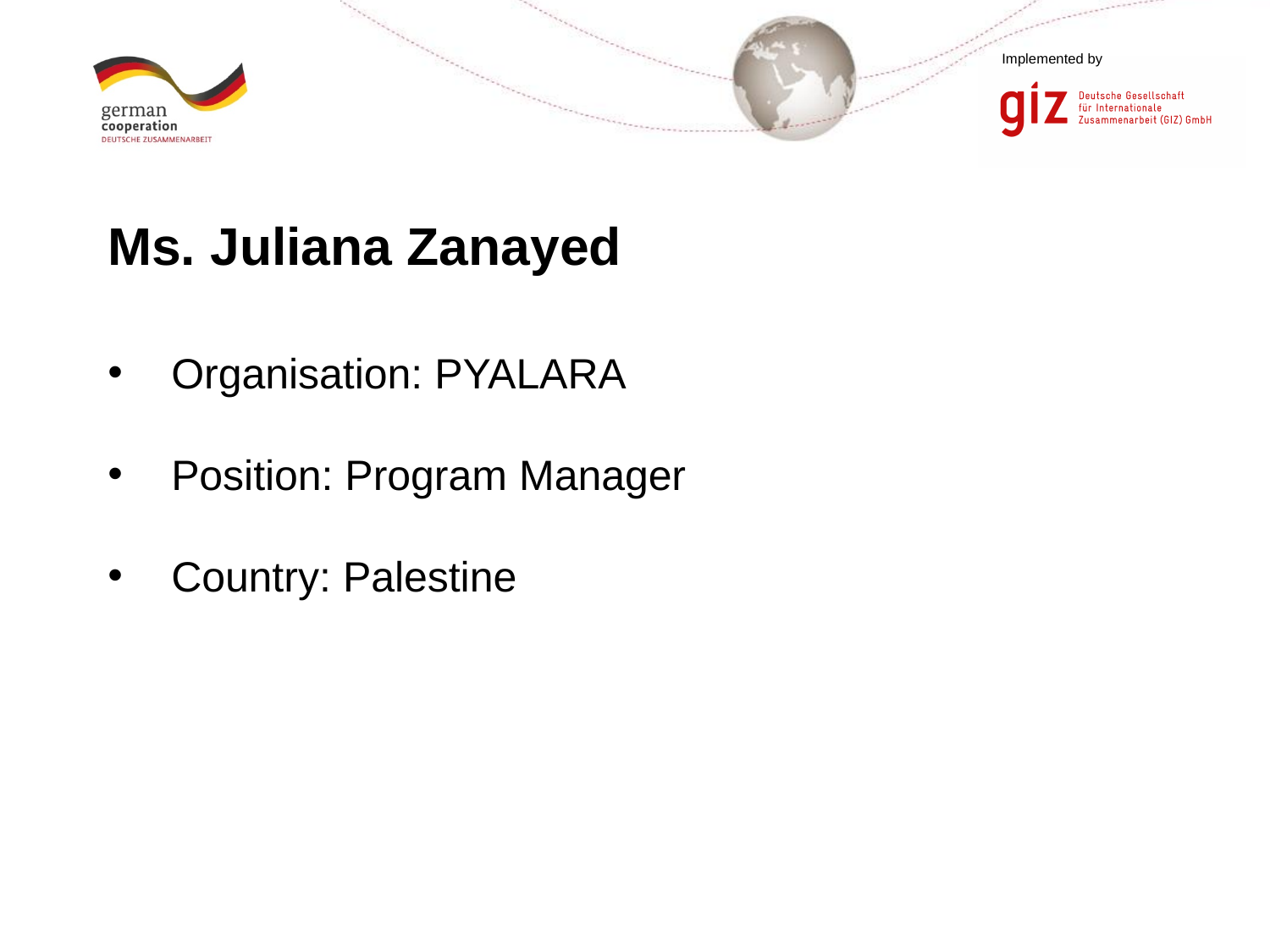

# Ms. Juliana Zanayed
Organisation: PYALARA

Position: Program Manager

Country: Palestine